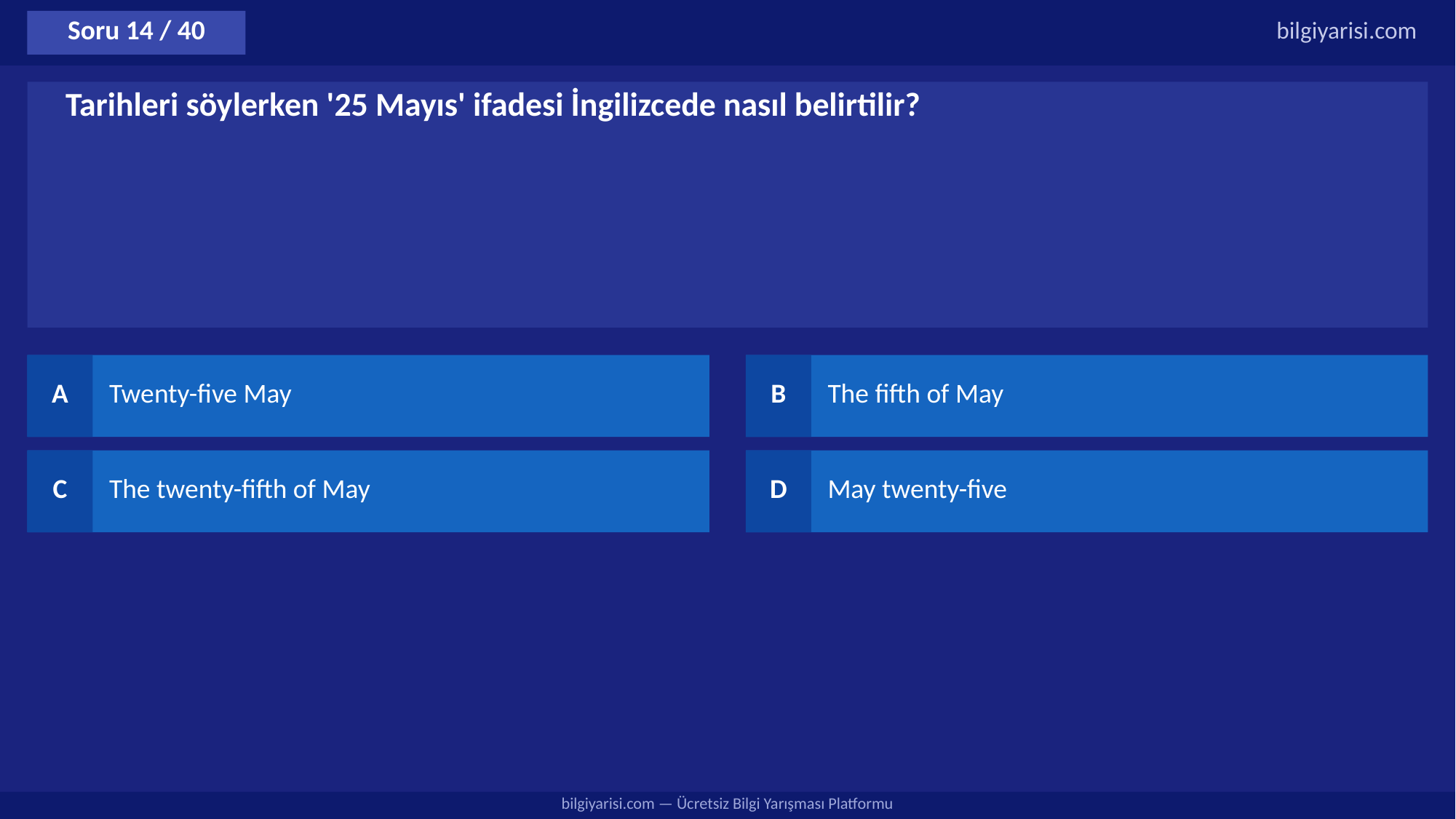

Soru 14 / 40
bilgiyarisi.com

Tarihleri söylerken '25 Mayıs' ifadesi İngilizcede nasıl belirtilir?

A
Twenty-five May

B
The fifth of May

C
The twenty-fifth of May

D
May twenty-five
bilgiyarisi.com — Ücretsiz Bilgi Yarışması Platformu